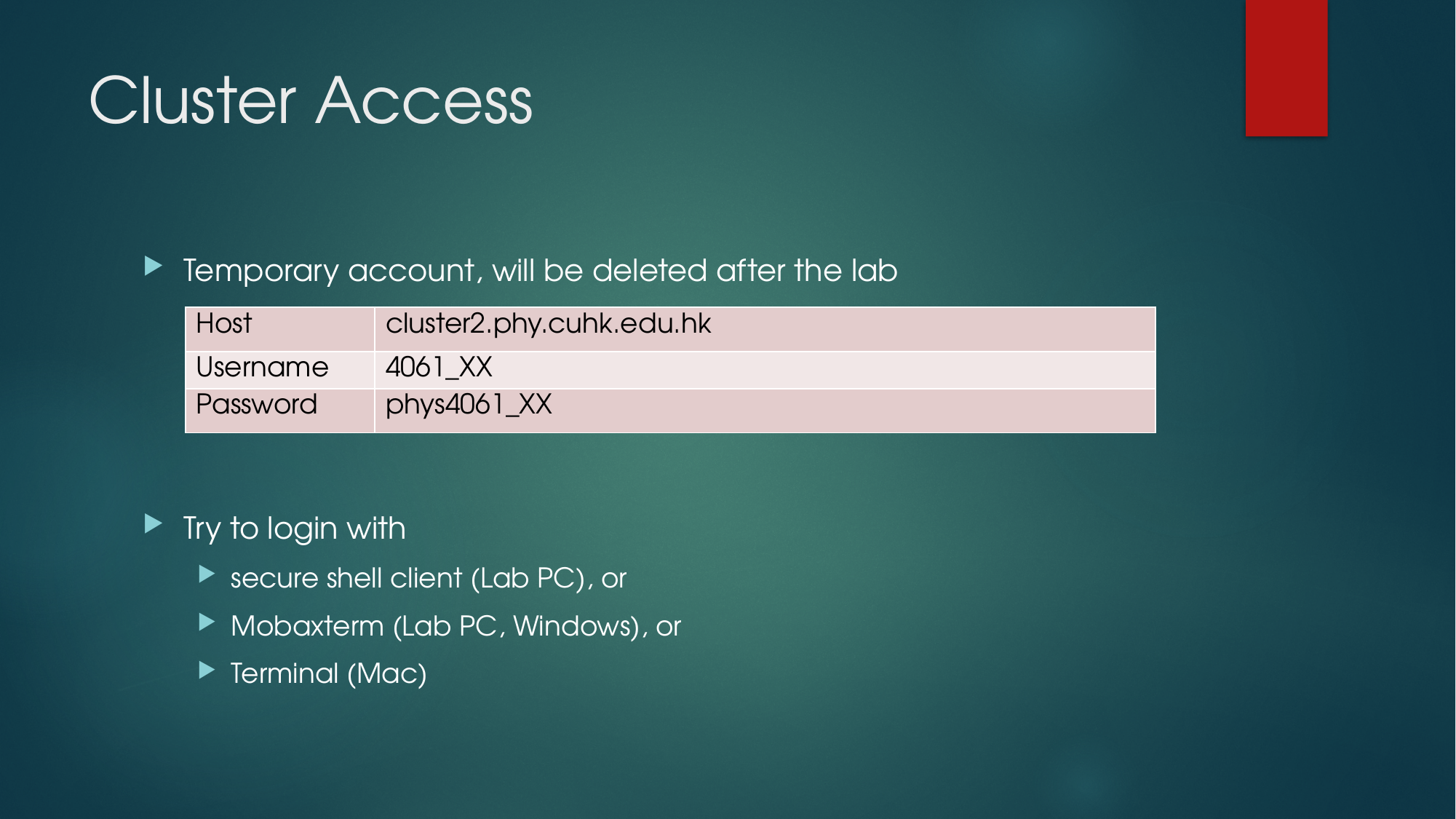

# Cluster Access
Temporary account, will be deleted after the lab

Try to login with
secure shell client (Lab PC), or
Mobaxterm (Lab PC, Windows), or
Terminal (Mac)

| Host | cluster2.phy.cuhk.edu.hk |
| --- | --- |
| Username | 4061\_XX |
| Password | phys4061\_XX |